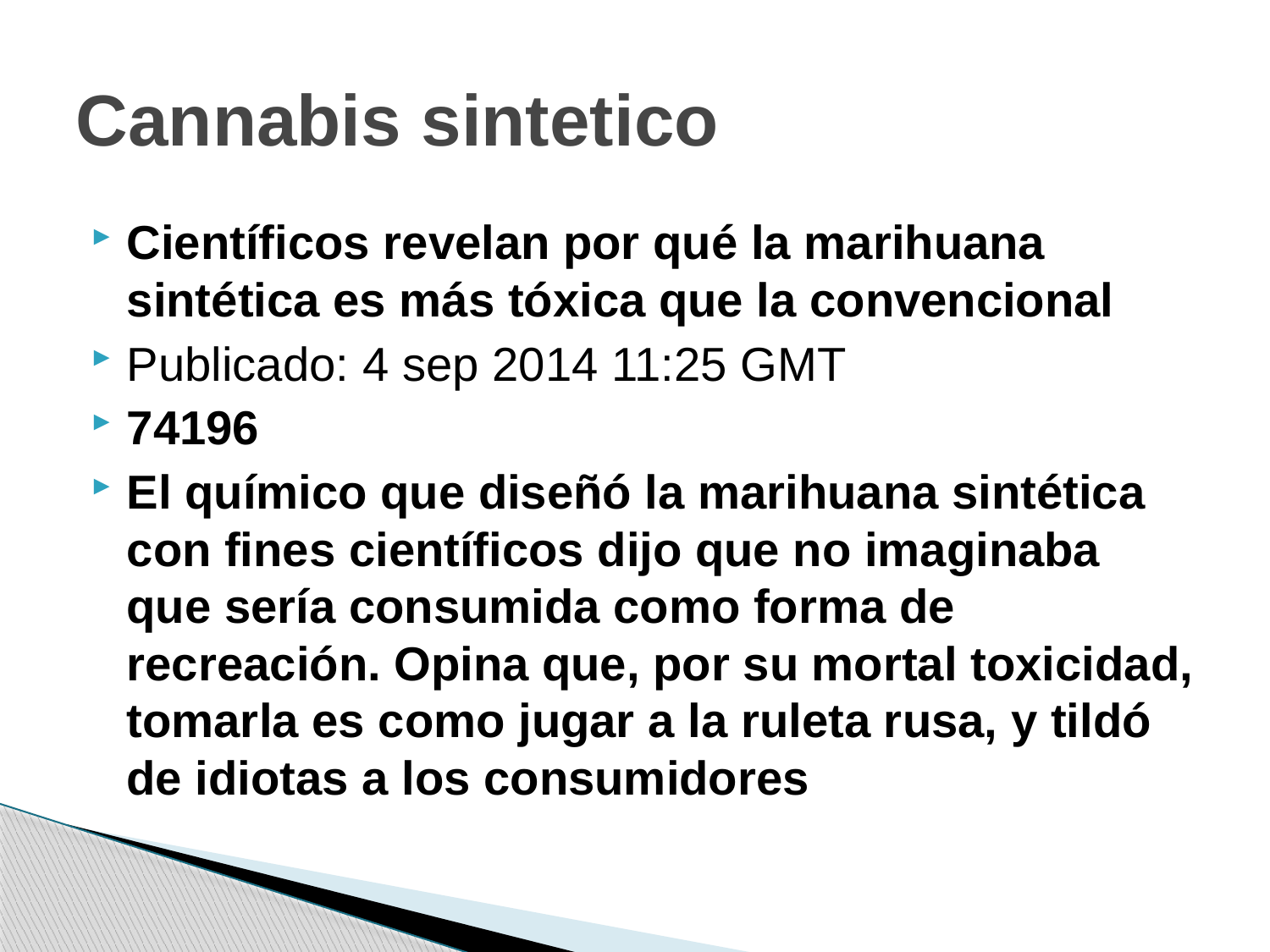

# Cannabis sintetico
Científicos revelan por qué la marihuana sintética es más tóxica que la convencional
Publicado: 4 sep 2014 11:25 GMT
74196
El químico que diseñó la marihuana sintética con fines científicos dijo que no imaginaba que sería consumida como forma de recreación. Opina que, por su mortal toxicidad, tomarla es como jugar a la ruleta rusa, y tildó de idiotas a los consumidores